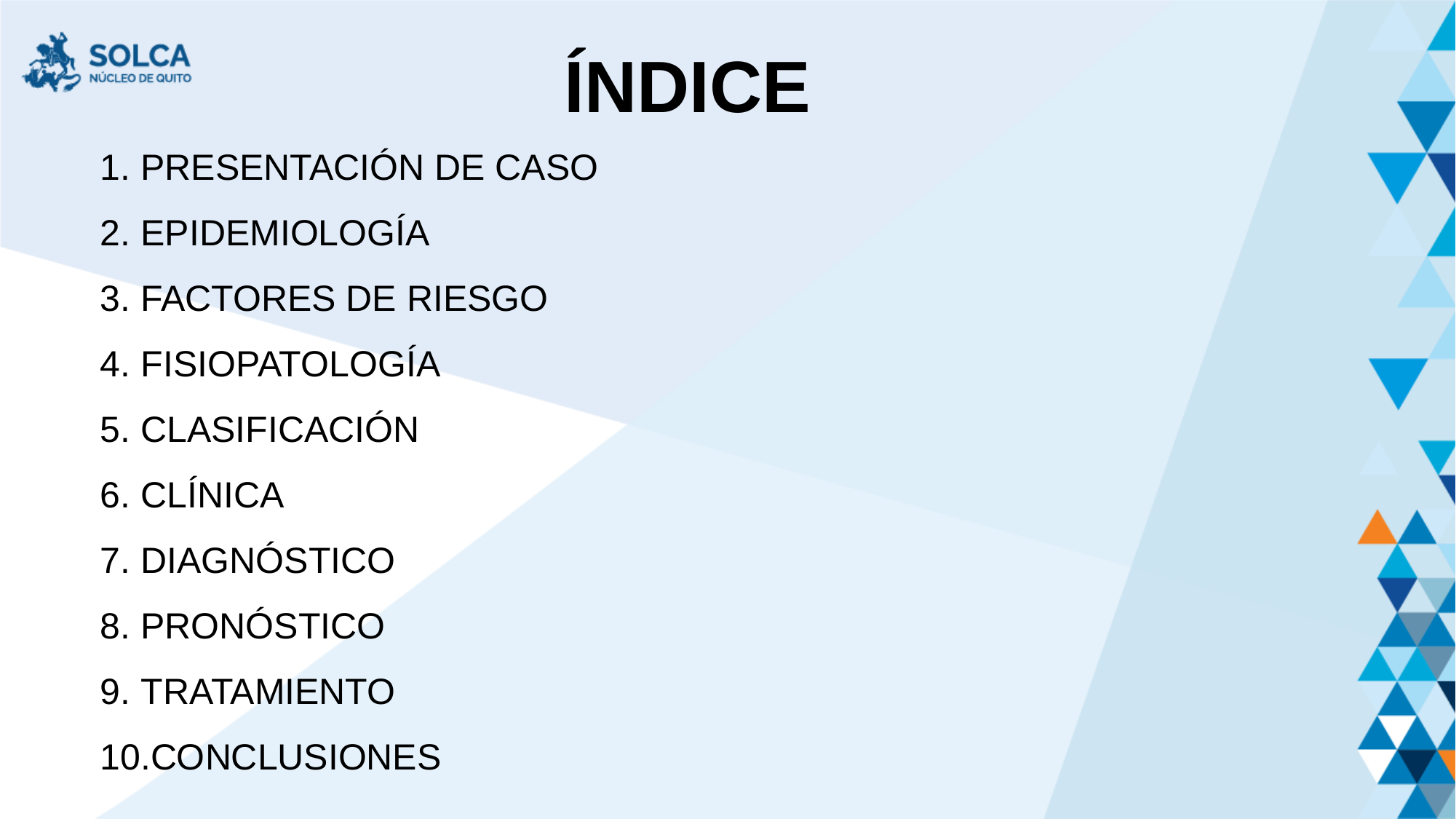

ÍNDICE
PRESENTACIÓN DE CASO
EPIDEMIOLOGÍA
FACTORES DE RIESGO
FISIOPATOLOGÍA
CLASIFICACIÓN
CLÍNICA
DIAGNÓSTICO
PRONÓSTICO
TRATAMIENTO
CONCLUSIONES